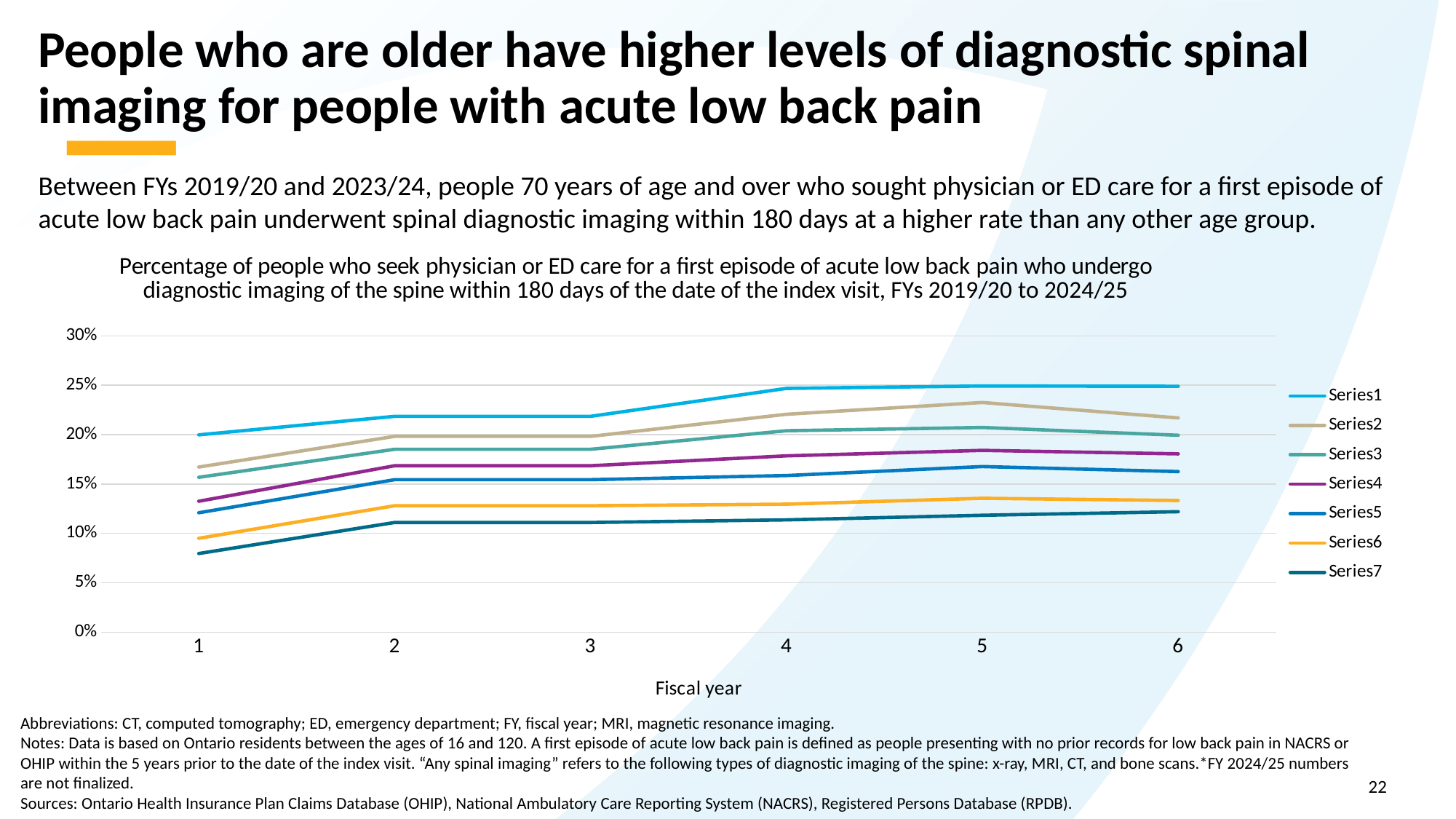

# People who are older have higher levels of diagnostic spinal imaging for people with acute low back pain
Between FYs 2019/20 and 2023/24, people 70 years of age and over who sought physician or ED care for a first episode of acute low back pain underwent spinal diagnostic imaging within 180 days at a higher rate than any other age group.

### Chart: Percentage of people who seek physician or ED care for a first episode of acute low back pain who undergo diagnostic imaging of the spine within 180 days of the date of the index visit, FYs 2019/20 to 2024/25

| Category |  |  |  |  |  |  |  |
|---|---|---|---|---|---|---|---|
Abbreviations: CT, computed tomography; ED, emergency department; FY, fiscal year; MRI, magnetic resonance imaging.
Notes: Data is based on Ontario residents between the ages of 16 and 120. A first episode of acute low back pain is defined as people presenting with no prior records for low back pain in NACRS or OHIP within the 5 years prior to the date of the index visit. “Any spinal imaging” refers to the following types of diagnostic imaging of the spine: x-ray, MRI, CT, and bone scans.*FY 2024/25 numbers are not finalized.
Sources: Ontario Health Insurance Plan Claims Database (OHIP), National Ambulatory Care Reporting System (NACRS), Registered Persons Database (RPDB).